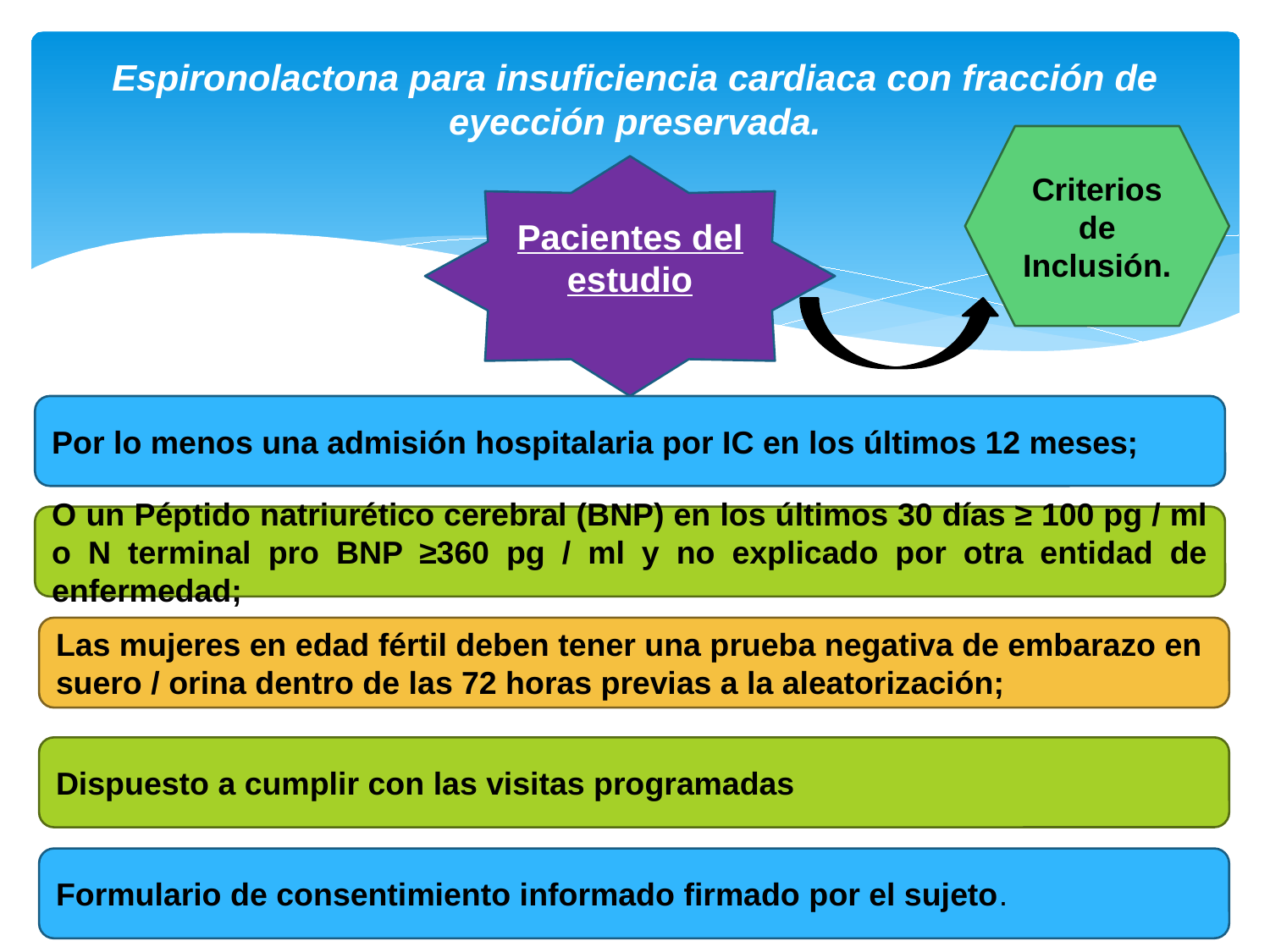

# Espironolactona para insuficiencia cardiaca con fracción de eyección preservada.
Criterios de Inclusión.
Pacientes del estudio

Por lo menos una admisión hospitalaria por IC en los últimos 12 meses;
O un Péptido natriurético cerebral (BNP) en los últimos 30 días ≥ 100 pg / ml o N terminal pro BNP ≥360 pg / ml y no explicado por otra entidad de enfermedad;
Las mujeres en edad fértil deben tener una prueba negativa de embarazo en suero / orina dentro de las 72 horas previas a la aleatorización;
Dispuesto a cumplir con las visitas programadas
Formulario de consentimiento informado firmado por el sujeto.